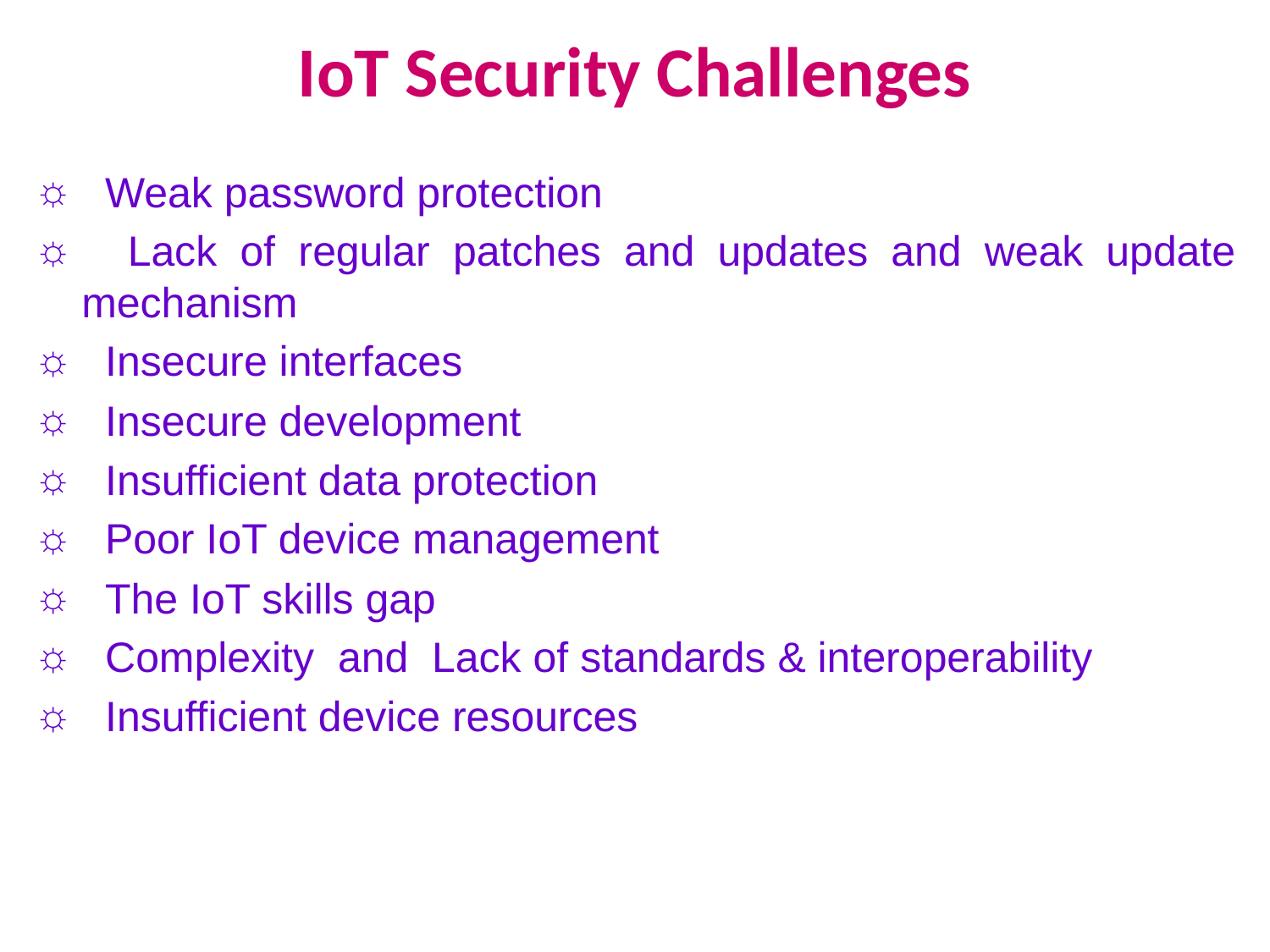

# IoT Security Challenges
  Weak password protection
  Lack of regular patches and updates and weak update mechanism
  Insecure interfaces
  Insecure development
  Insufficient data protection
  Poor IoT device management
  The IoT skills gap
  Complexity  and  Lack of standards & interoperability
  Insufficient device resources